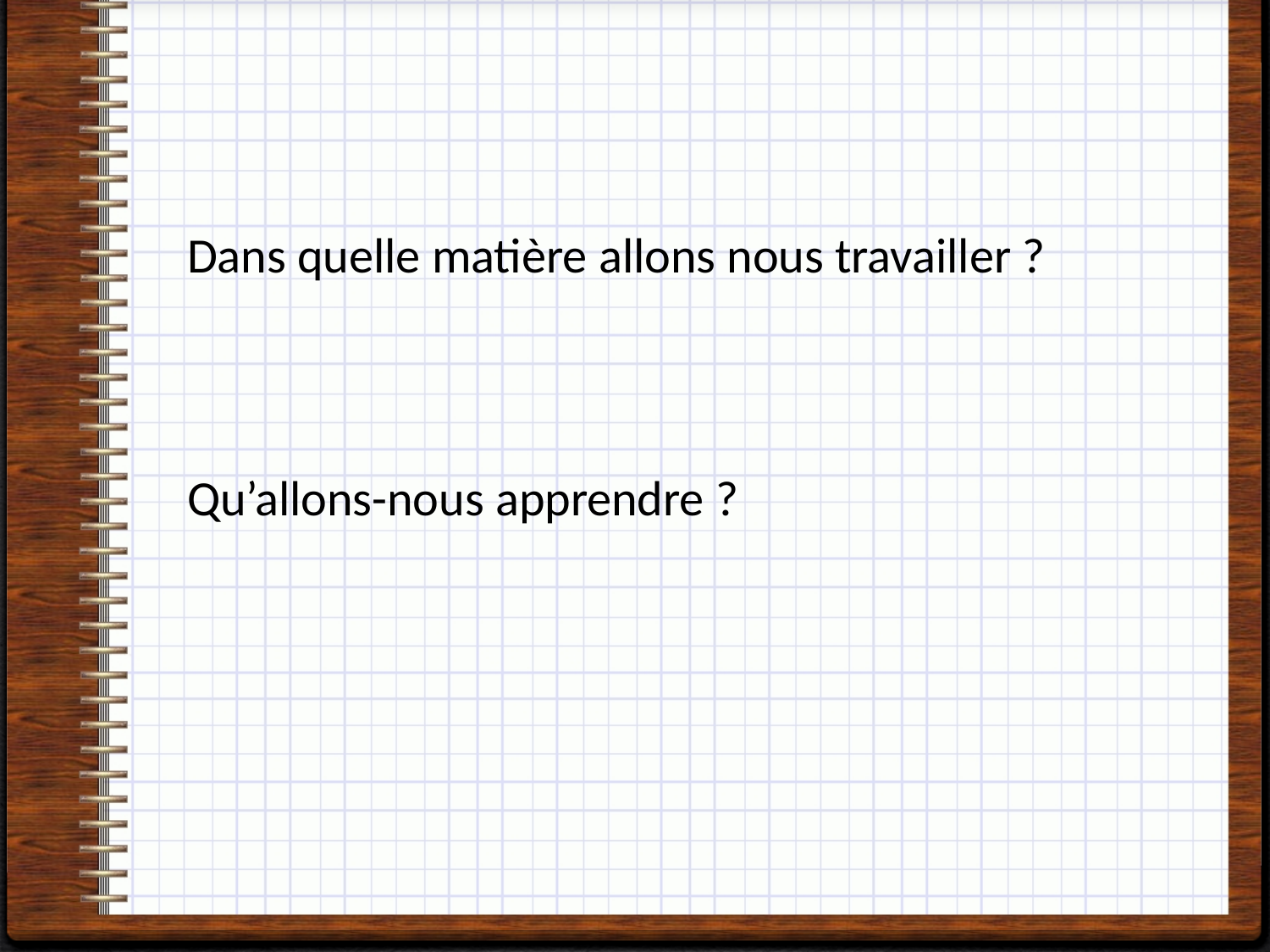

#
Dans quelle matière allons nous travailler ?
Qu’allons-nous apprendre ?